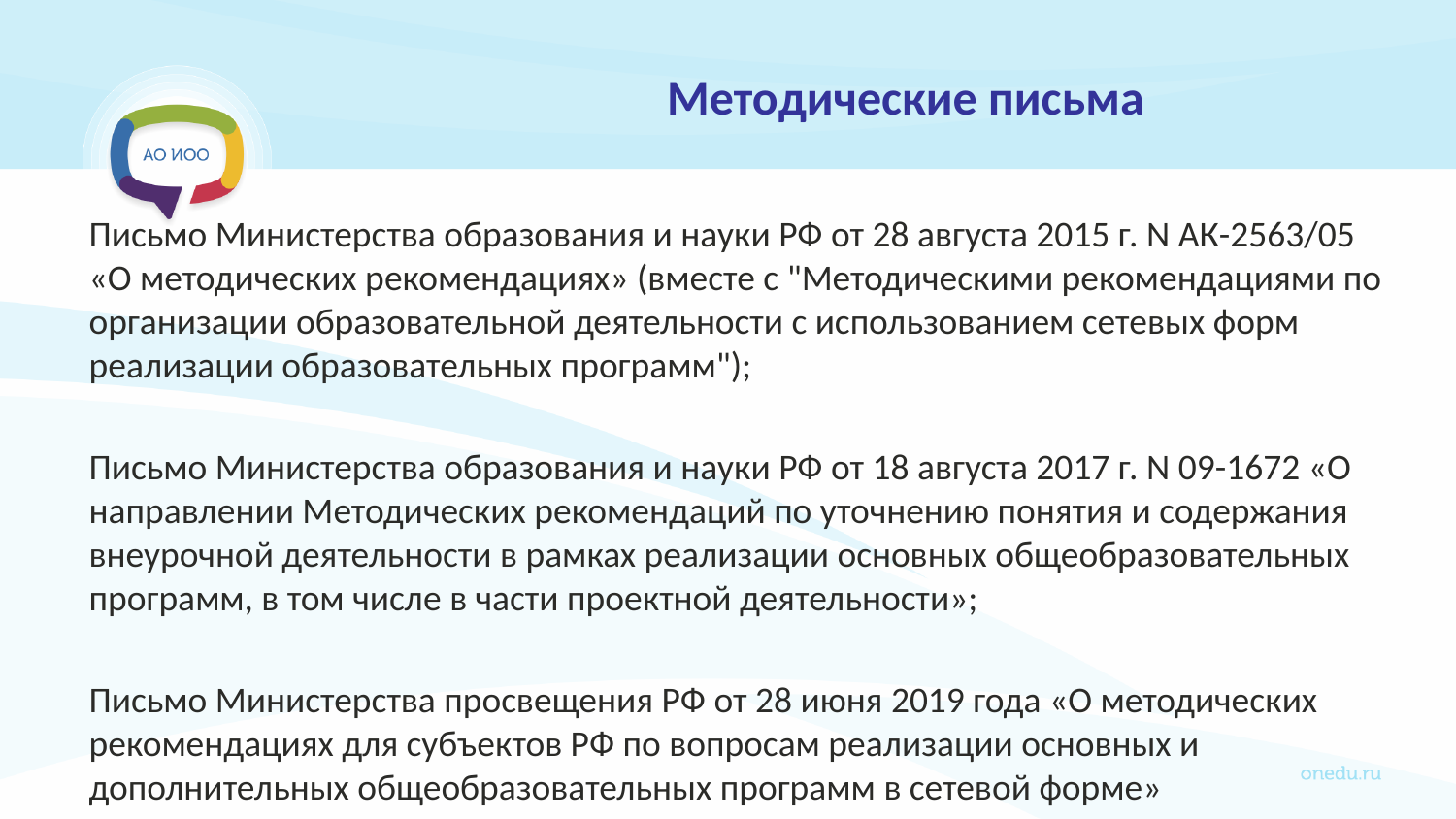

# Методические письма
Письмо Министерства образования и науки РФ от 28 августа 2015 г. N АК-2563/05 «О методических рекомендациях» (вместе с "Методическими рекомендациями по организации образовательной деятельности с использованием сетевых форм реализации образовательных программ");

Письмо Министерства образования и науки РФ от 18 августа 2017 г. N 09-1672 «О направлении Методических рекомендаций по уточнению понятия и содержания внеурочной деятельности в рамках реализации основных общеобразовательных программ, в том числе в части проектной деятельности»;

Письмо Министерства просвещения РФ от 28 июня 2019 года «О методических рекомендациях для субъектов РФ по вопросам реализации основных и дополнительных общеобразовательных программ в сетевой форме»